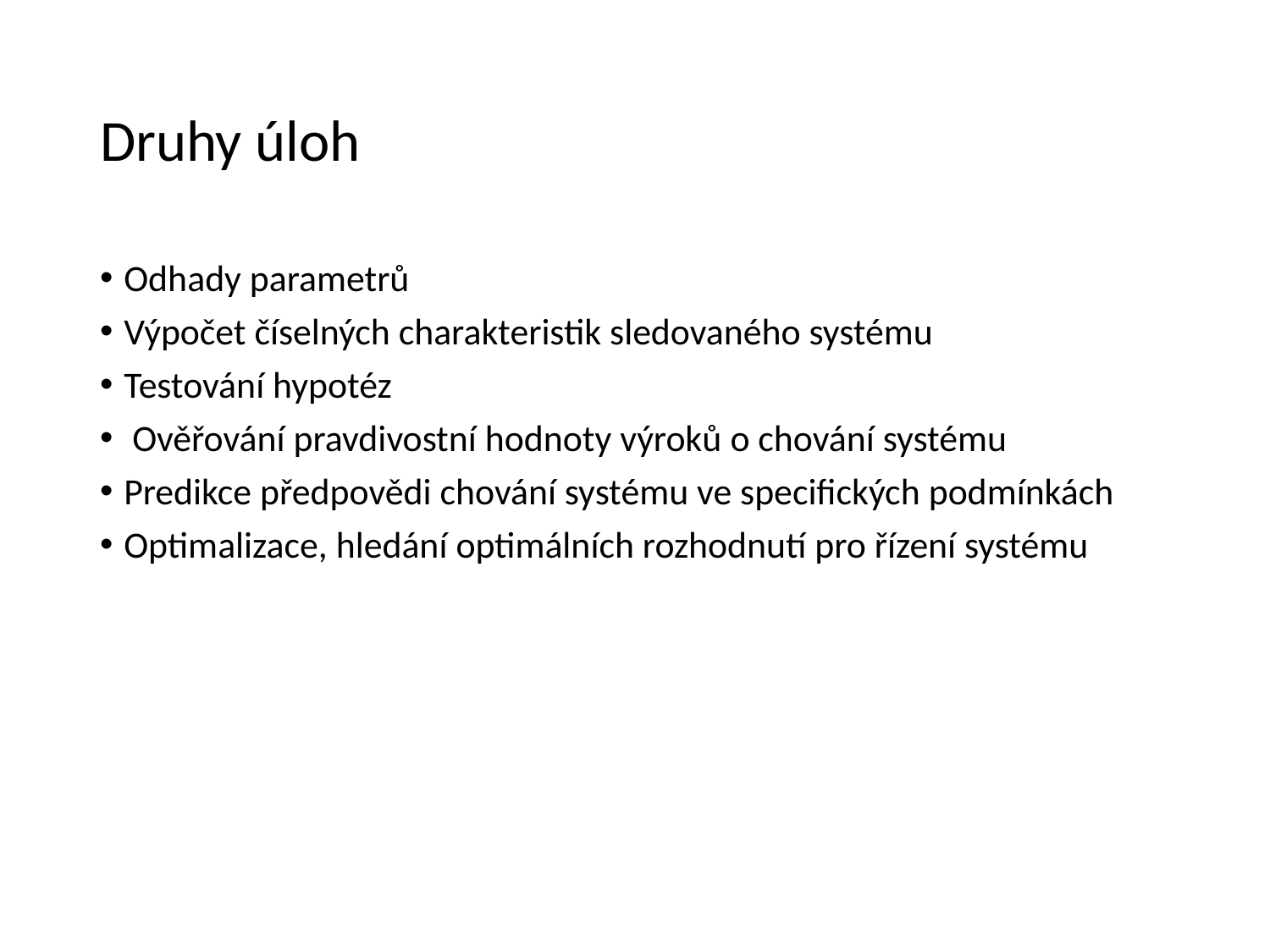

# Druhy úloh
Odhady parametrů
Výpočet číselných charakteristik sledovaného systému
Testování hypotéz
 Ověřování pravdivostní hodnoty výroků o chování systému
Predikce předpovědi chování systému ve speciﬁckých podmínkách
Optimalizace, hledání optimálních rozhodnutí pro řízení systému